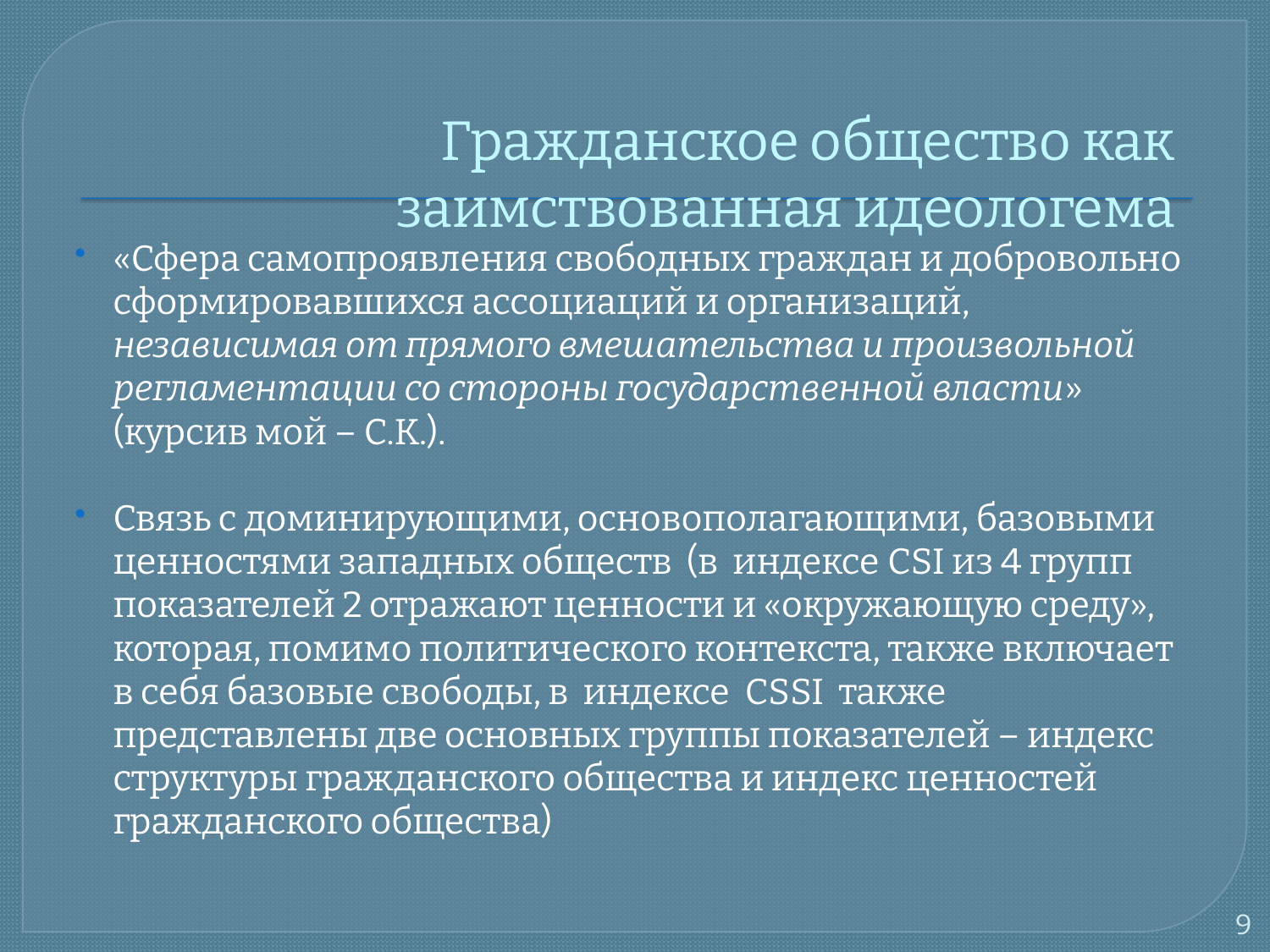

# Гражданское общество как заимствованная идеологема
«Сфера самопроявления свободных граждан и добровольно сформировавшихся ассоциаций и организаций, независимая от прямого вмешательства и произвольной регламентации со стороны государственной власти» (курсив мой – С.К.).

Связь с доминирующими, основополагающими, базовыми ценностями западных обществ  (в  индексе CSI из 4 групп  показателей 2 отражают ценности и «окружающую среду», которая, помимо политического контекста, также включает в себя базовые свободы, в  индексе  CSSI  также представлены две основных группы показателей – индекс структуры гражданского общества и индекс ценностей гражданского общества)
9